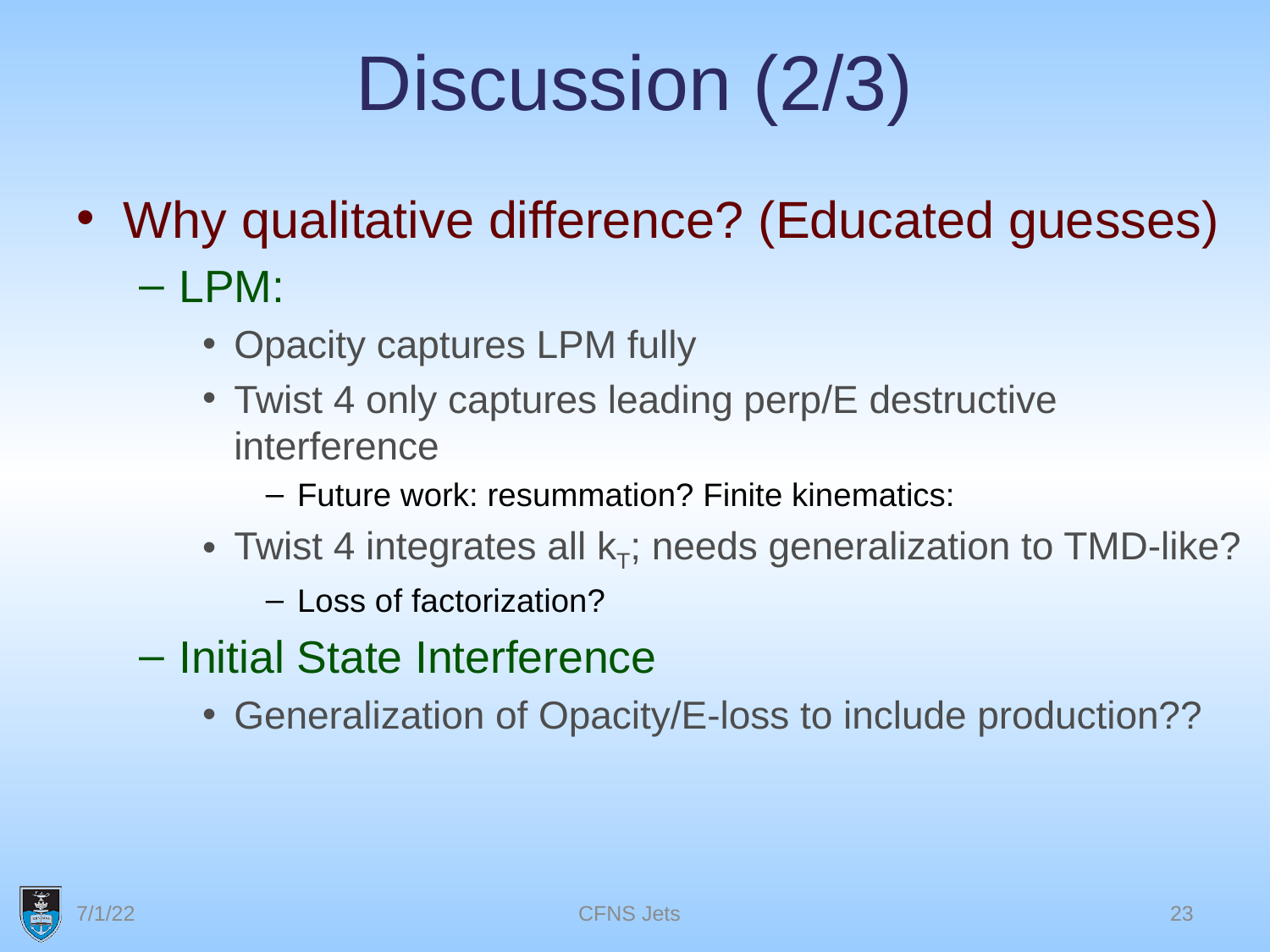

# Discussion (2/3)
Why qualitative difference? (Educated guesses)
LPM:
Opacity captures LPM fully
Twist 4 only captures leading perp/E destructive interference
Future work: resummation? Finite kinematics:
Twist 4 integrates all kT; needs generalization to TMD-like?
Loss of factorization?
Initial State Interference
Generalization of Opacity/E-loss to include production??

7/1/22
CFNS Jets
23